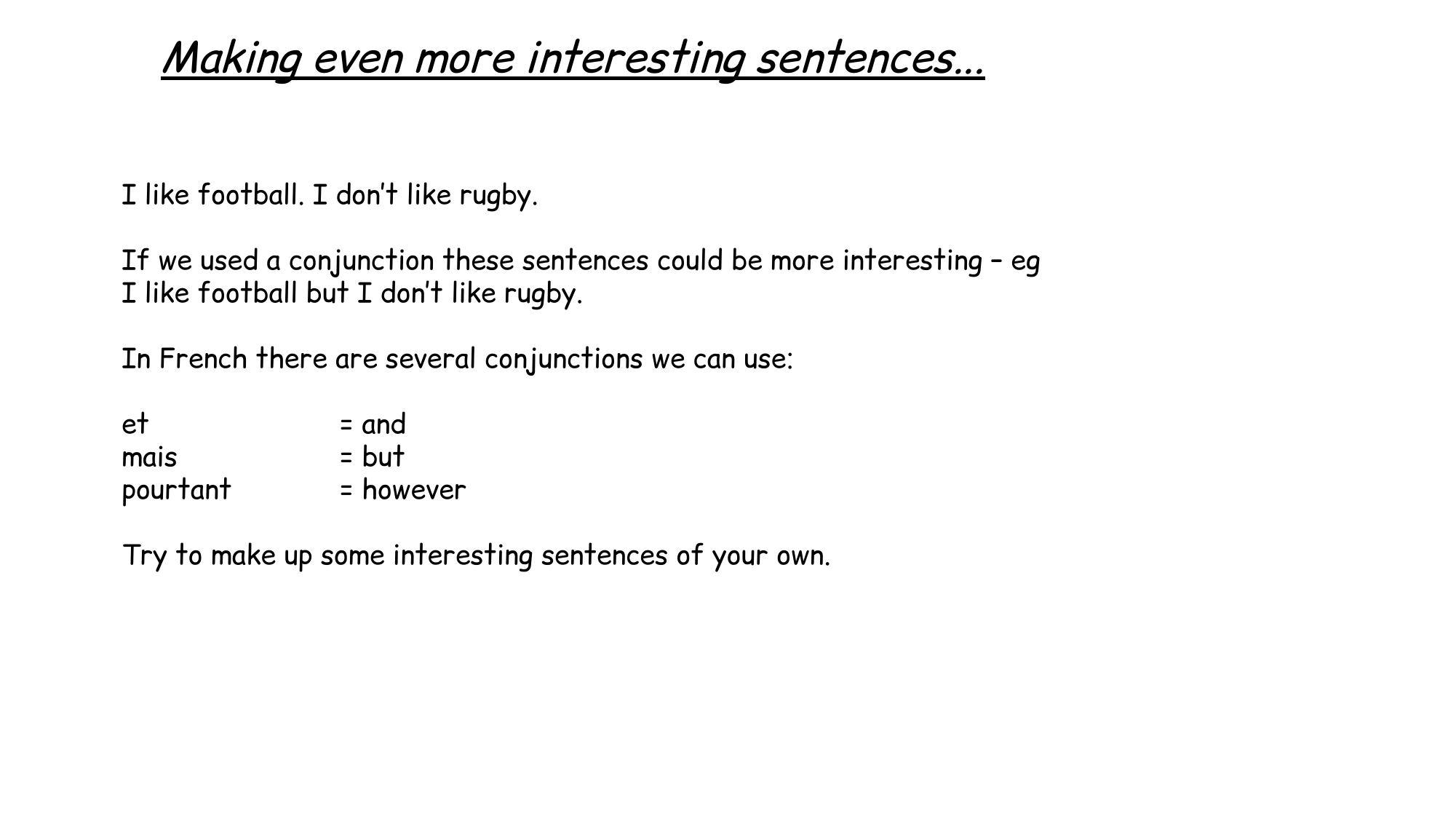

Making even more interesting sentences...
I like football. I don’t like rugby.

If we used a conjunction these sentences could be more interesting – eg
I like football but I don’t like rugby.

In French there are several conjunctions we can use:

et 		= and
mais 		= but
pourtant 	= however

Try to make up some interesting sentences of your own.